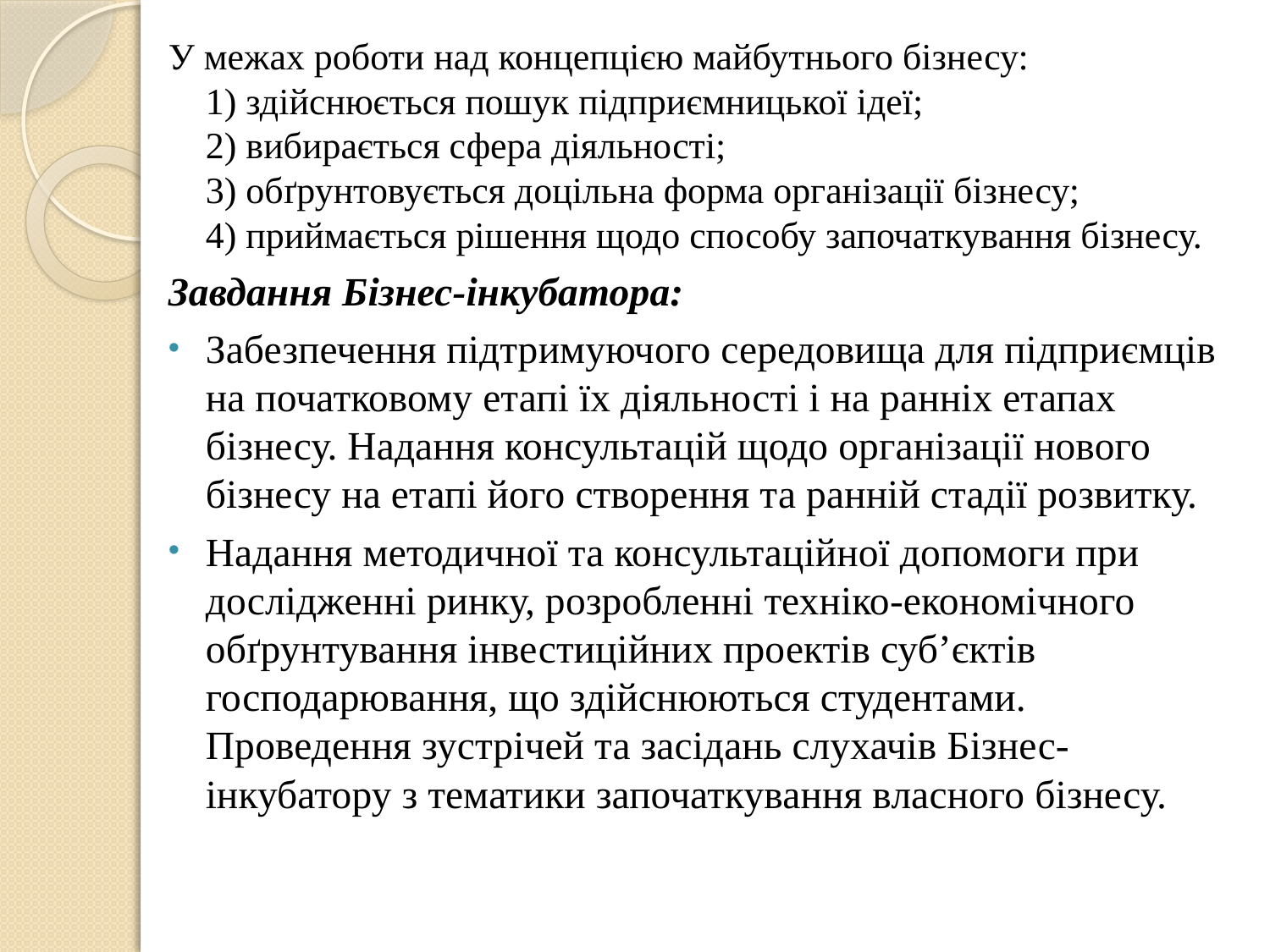

У межах роботи над концепцією майбутнього бізнесу:
1) здійснюється пошук підприємницької ідеї;
2) вибирається сфера діяльності;
3) обґрунтовується доцільна форма організації бізнесу;
4) приймається рішення щодо способу започаткування бізнесу.
Завдання Бізнес-інкубатора:
Забезпечення підтримуючого середовища для підприємців на початковому етапі їх діяльності і на ранніх етапах бізнесу. Надання консультацій щодо організації нового бізнесу на етапі його створення та ранній стадії розвитку.
Надання методичної та консультаційної допомоги при дослідженні ринку, розробленні техніко-економічного обґрунтування інвестиційних проектів суб’єктів господарювання, що здійснюються студентами. Проведення зустрічей та засідань слухачів Бізнес-інкубатору з тематики започаткування власного бізнесу.